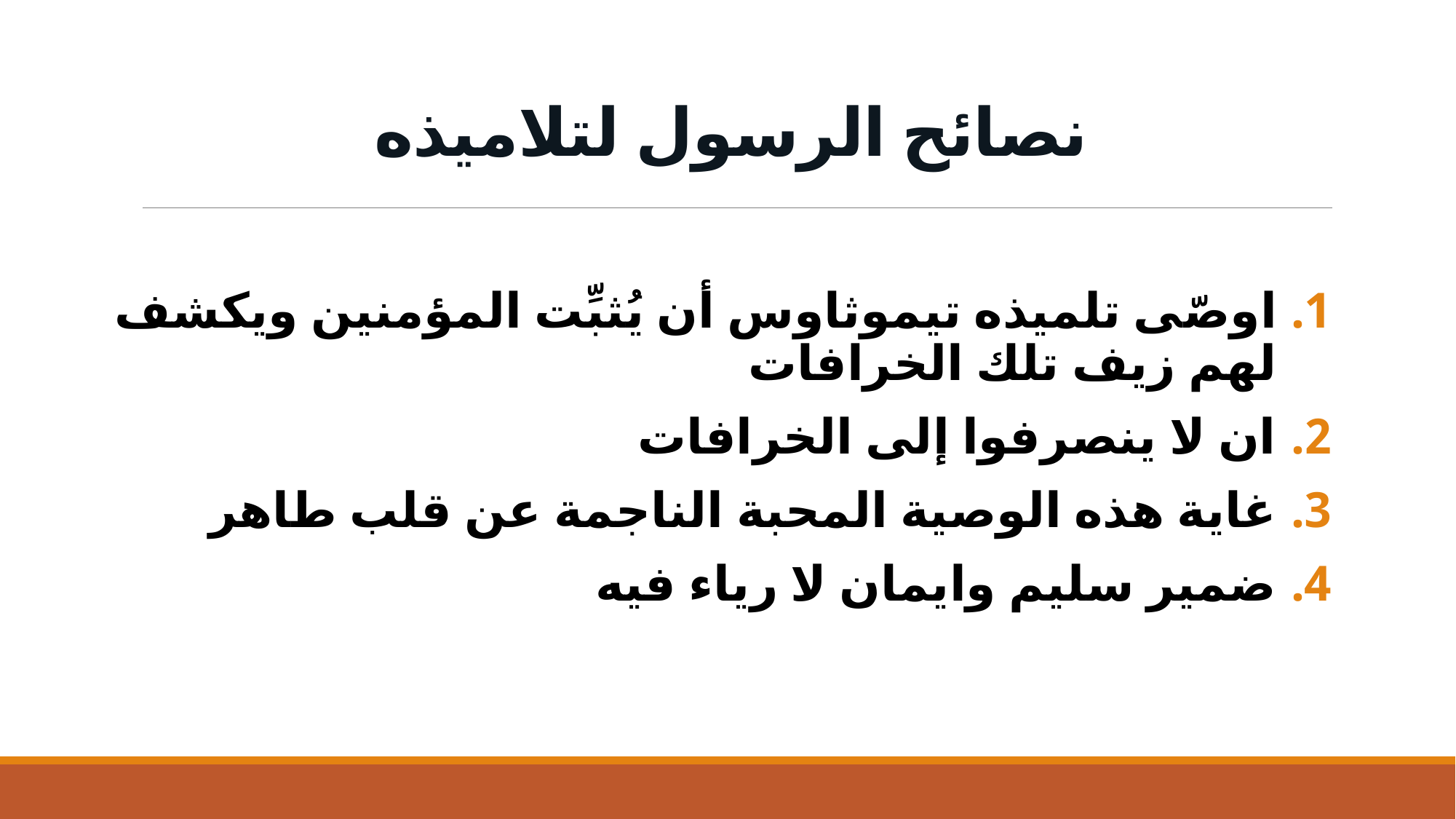

# نصائح الرسول لتلاميذه
اوصّى تلميذه تيموثاوس أن يُثبِّت المؤمنين ويكشف لهم زيف تلك الخرافات
ان لا ينصرفوا إلى الخرافات
غاية هذه الوصية المحبة الناجمة عن قلب طاهر
ضمير سليم وايمان لا رياء فيه